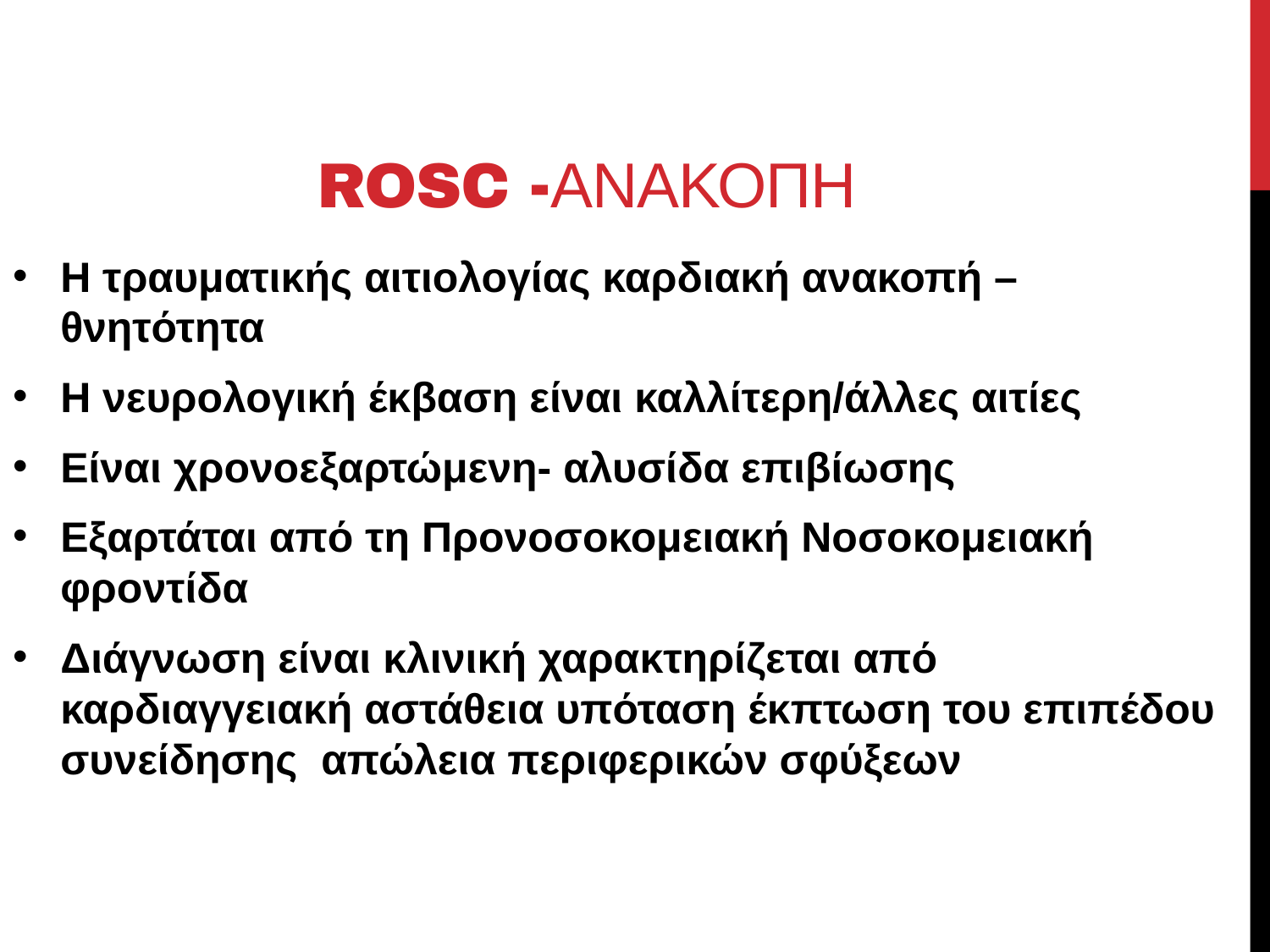

# ROSC -ΑΝΑΚΟΠΗ
Η τραυματικής αιτιολογίας καρδιακή ανακοπή – θνητότητα
Η νευρολογική έκβαση είναι καλλίτερη/άλλες αιτίες
Είναι χρονοεξαρτώμενη- αλυσίδα επιβίωσης
Εξαρτάται από τη Προνοσοκομειακή Νοσοκομειακή φροντίδα
Διάγνωση είναι κλινική χαρακτηρίζεται από καρδιαγγειακή αστάθεια υπόταση έκπτωση του επιπέδου συνείδησης  απώλεια περιφερικών σφύξεων